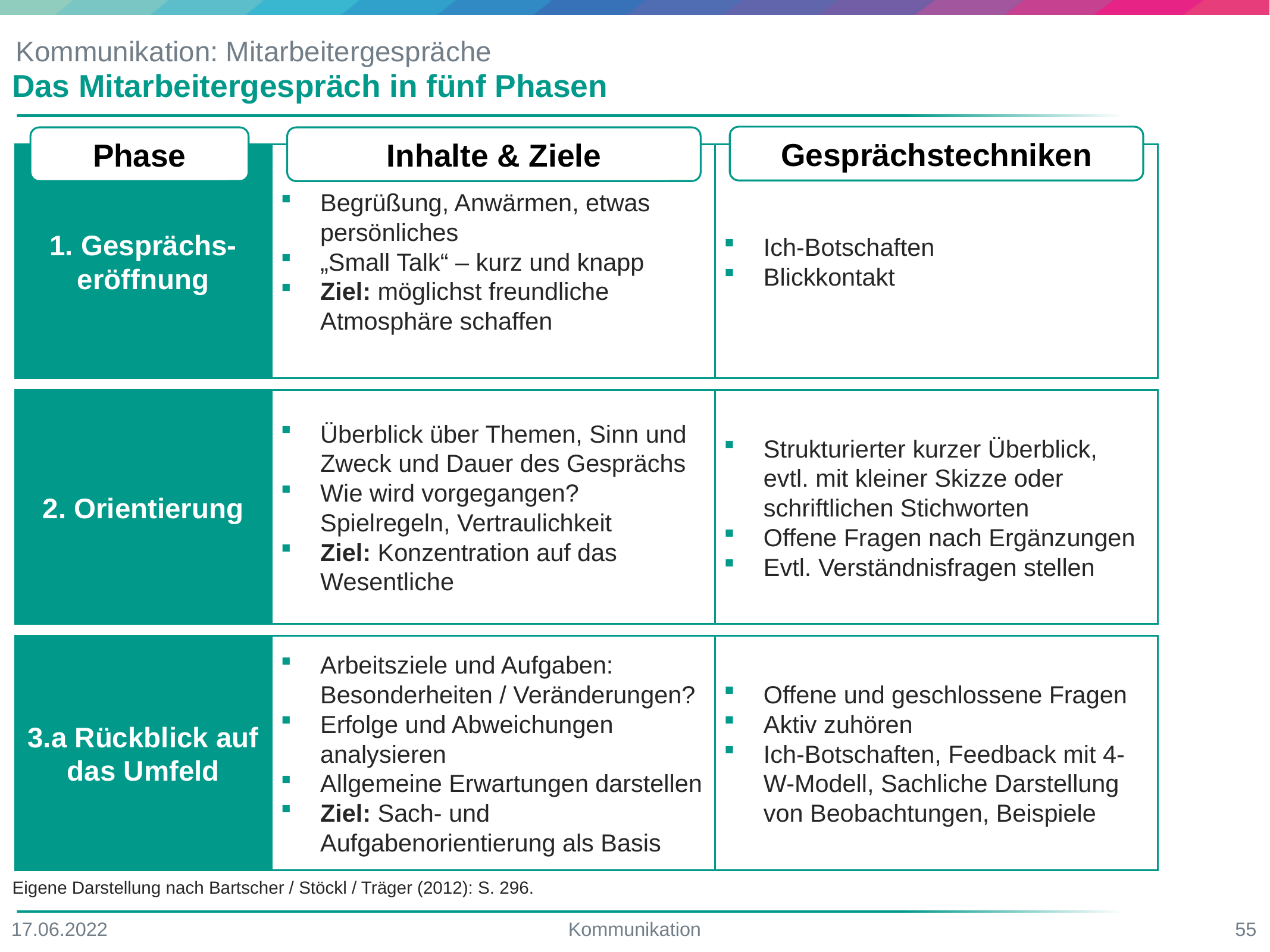

# Kommunikation: Mitarbeitergespräche
Das Mitarbeitergespräch in fünf Phasen
Gesprächstechniken
Phase
Inhalte & Ziele
1. Gesprächs-eröffnung
Begrüßung, Anwärmen, etwas persönliches
„Small Talk“ – kurz und knapp
Ziel: möglichst freundliche Atmosphäre schaffen
Ich-Botschaften
Blickkontakt
2. Orientierung
Überblick über Themen, Sinn und Zweck und Dauer des Gesprächs
Wie wird vorgegangen? Spielregeln, Vertraulichkeit
Ziel: Konzentration auf das Wesentliche
Strukturierter kurzer Überblick, evtl. mit kleiner Skizze oder schriftlichen Stichworten
Offene Fragen nach Ergänzungen
Evtl. Verständnisfragen stellen
3.a Rückblick auf das Umfeld
Arbeitsziele und Aufgaben: Besonderheiten / Veränderungen?
Erfolge und Abweichungen analysieren
Allgemeine Erwartungen darstellen
Ziel: Sach- und Aufgabenorientierung als Basis
Offene und geschlossene Fragen
Aktiv zuhören
Ich-Botschaften, Feedback mit 4-W-Modell, Sachliche Darstellung von Beobachtungen, Beispiele
Eigene Darstellung nach Bartscher / Stöckl / Träger (2012): S. 296.
17.06.2022
Kommunikation
55